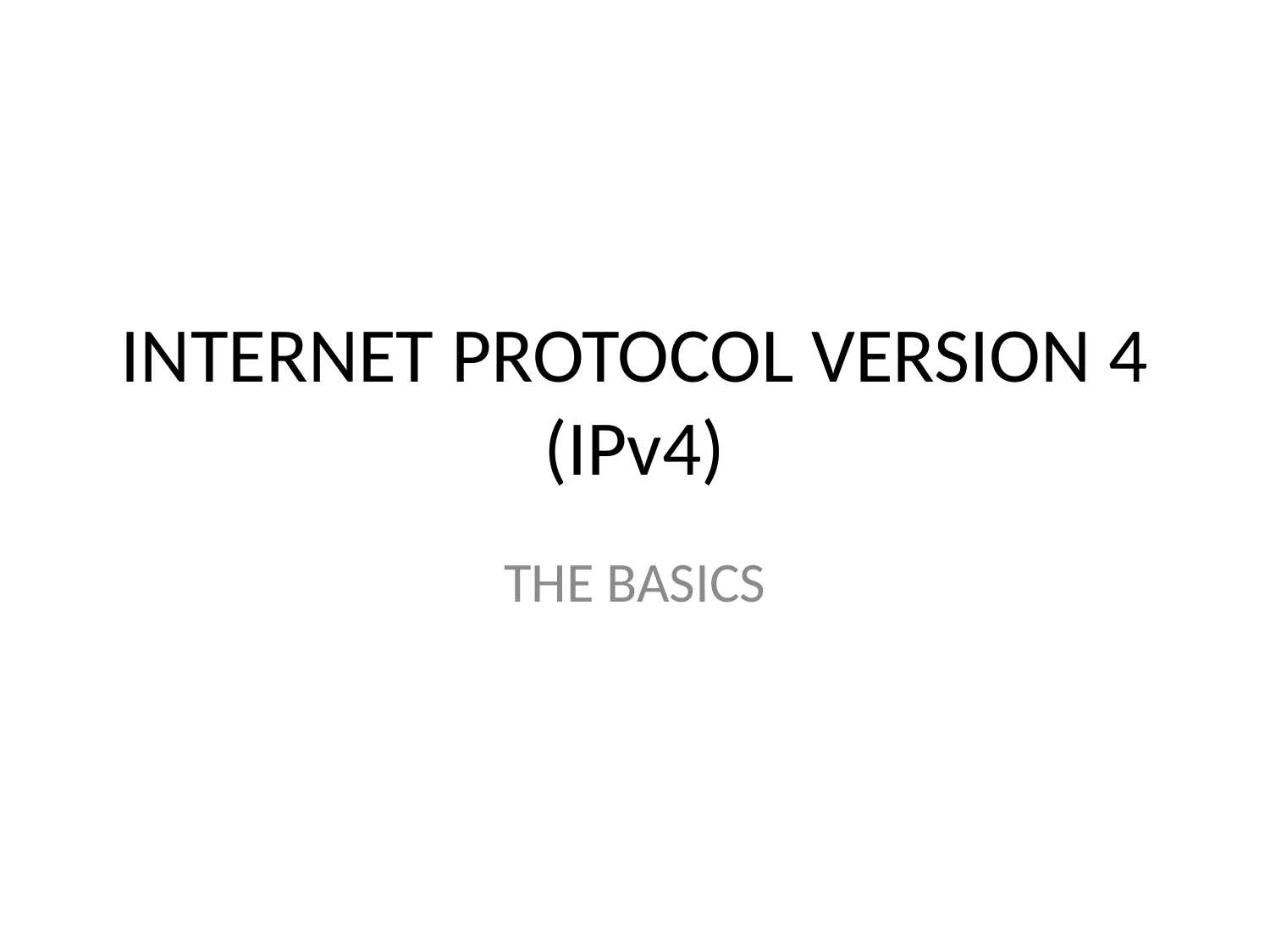

# INTERNET PROTOCOL VERSION 4 (IPv4)
THE BASICS